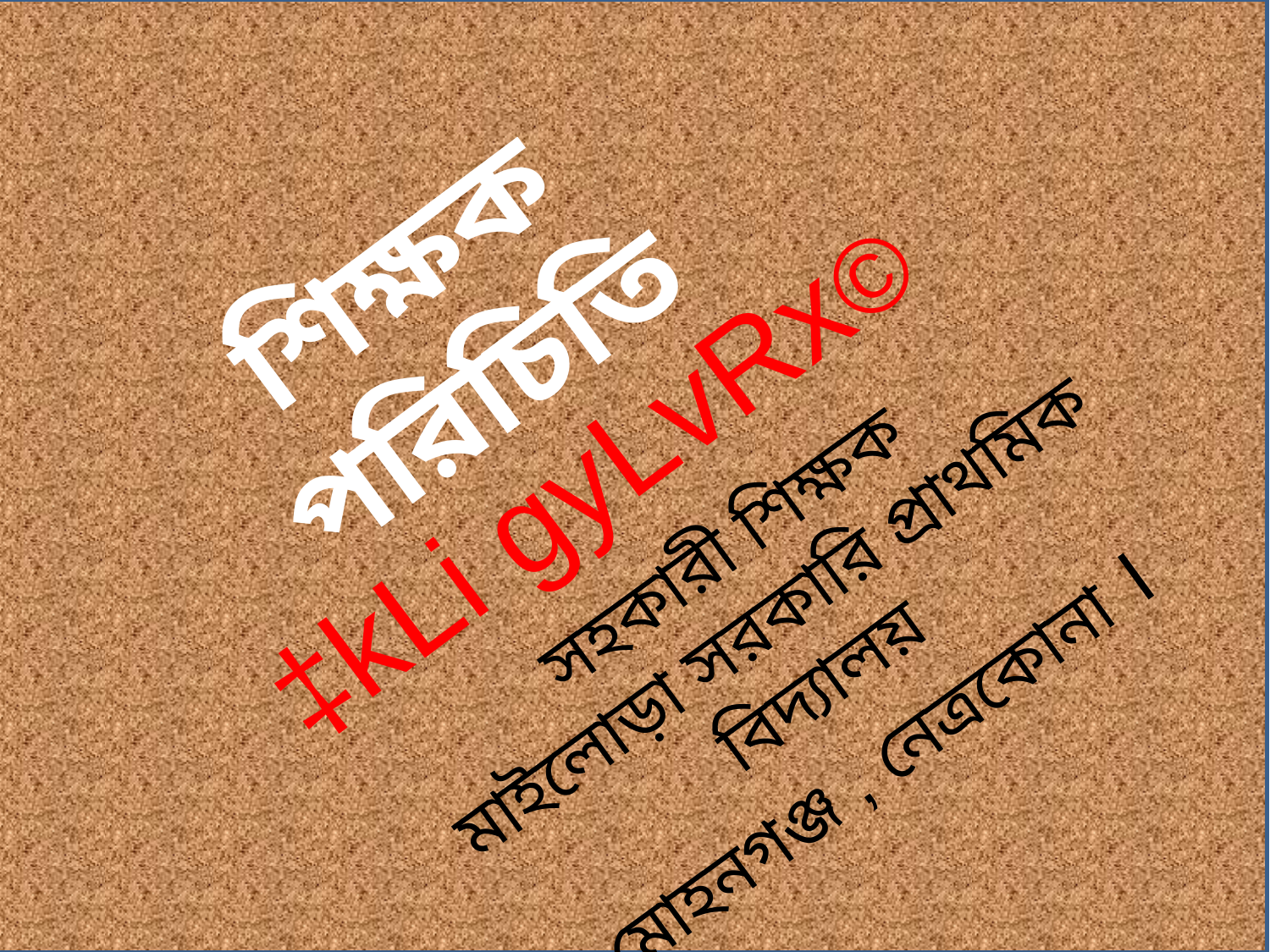

শিক্ষক পরিচিতি
‡kLi gyLvRx©
সহকারী শিক্ষক
মাইলোড়া সরকারি প্রাথমিক বিদ্যালয়
মোহনগঞ্জ , নেত্রকোনা ।